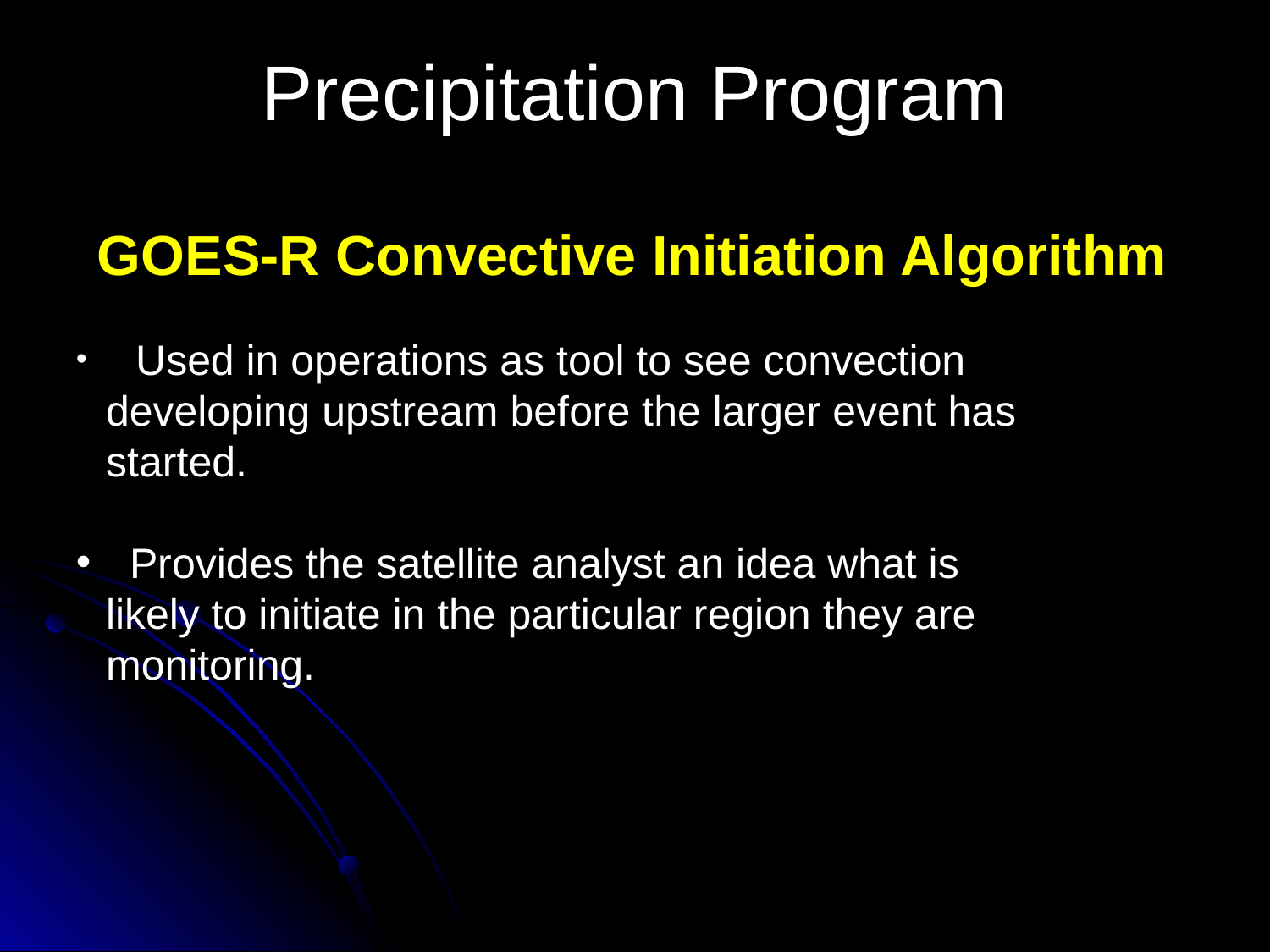

# Precipitation Program
GOES-R Convective Initiation Algorithm
   Used in operations as tool to see convection developing upstream before the larger event has started.

  Provides the satellite analyst an idea what is likely to initiate in the particular region they are monitoring.